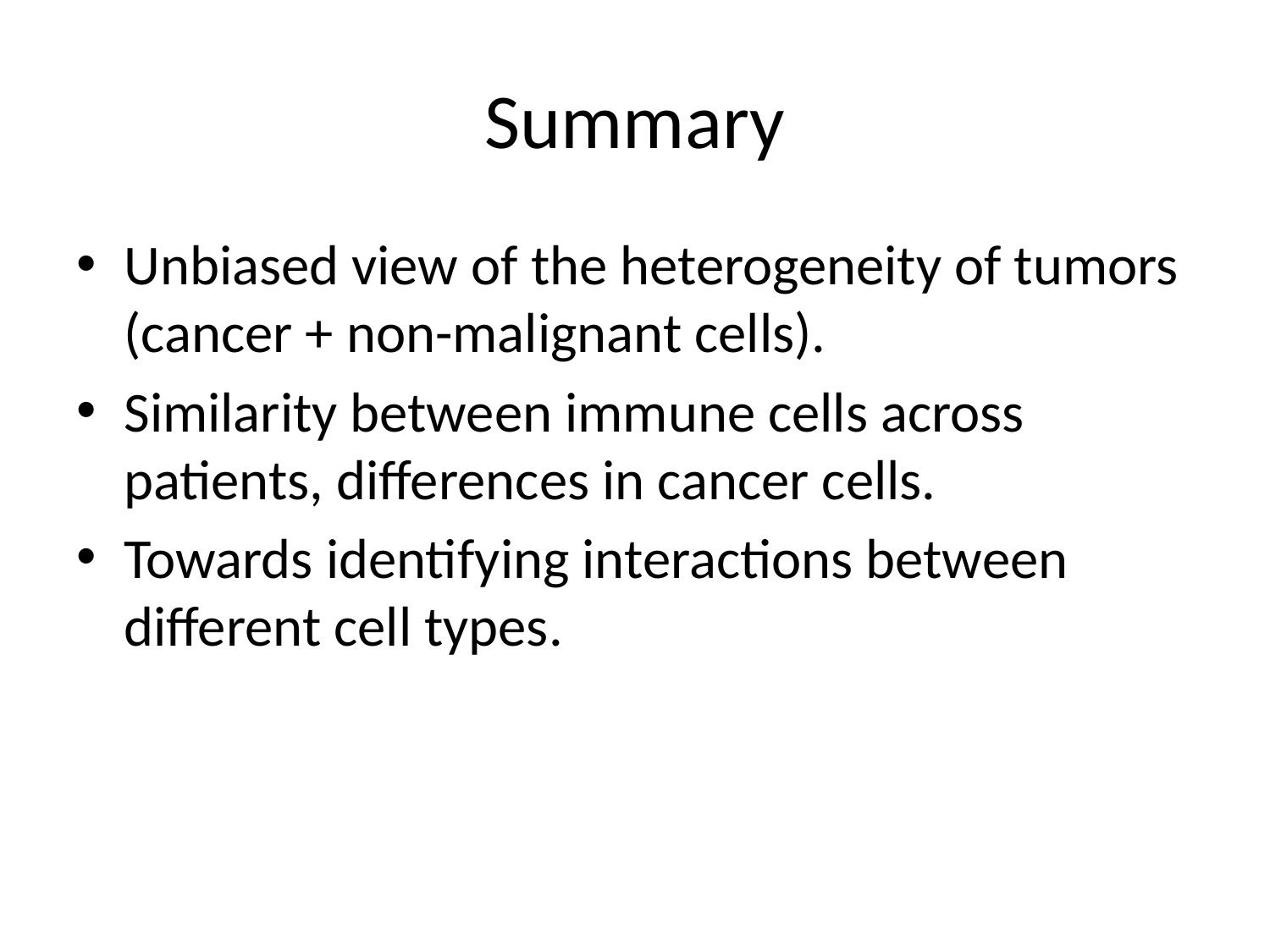

# Summary
Unbiased view of the heterogeneity of tumors (cancer + non-malignant cells).
Similarity between immune cells across patients, differences in cancer cells.
Towards identifying interactions between different cell types.